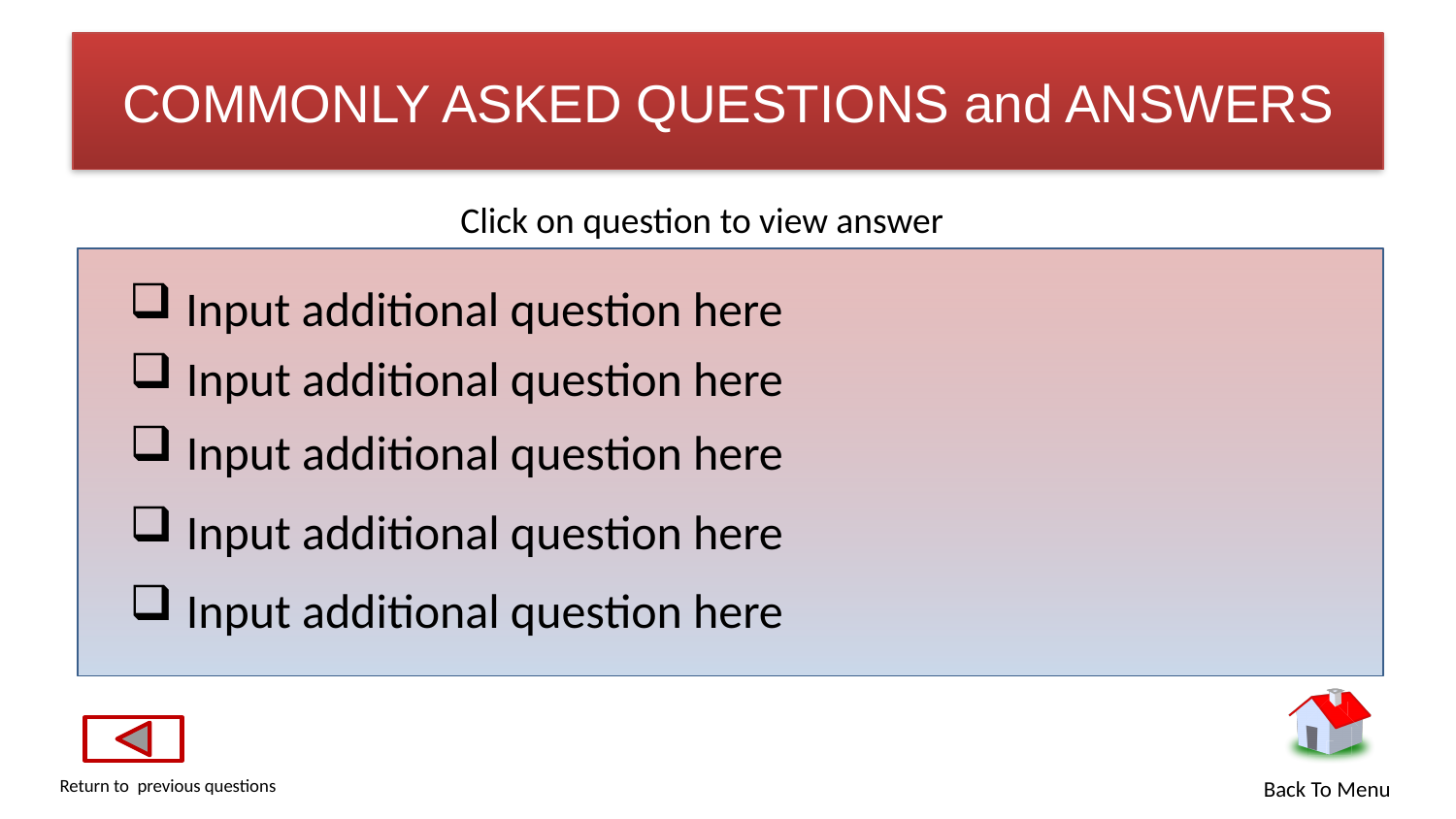

# COMMONLY ASKED QUESTIONS and ANSWERS
Click on question to view answer

 Input additional question here
 Input additional question here
 Input additional question here
 Input additional question here
 Input additional question here

Back To Menu

Return to  previous questions